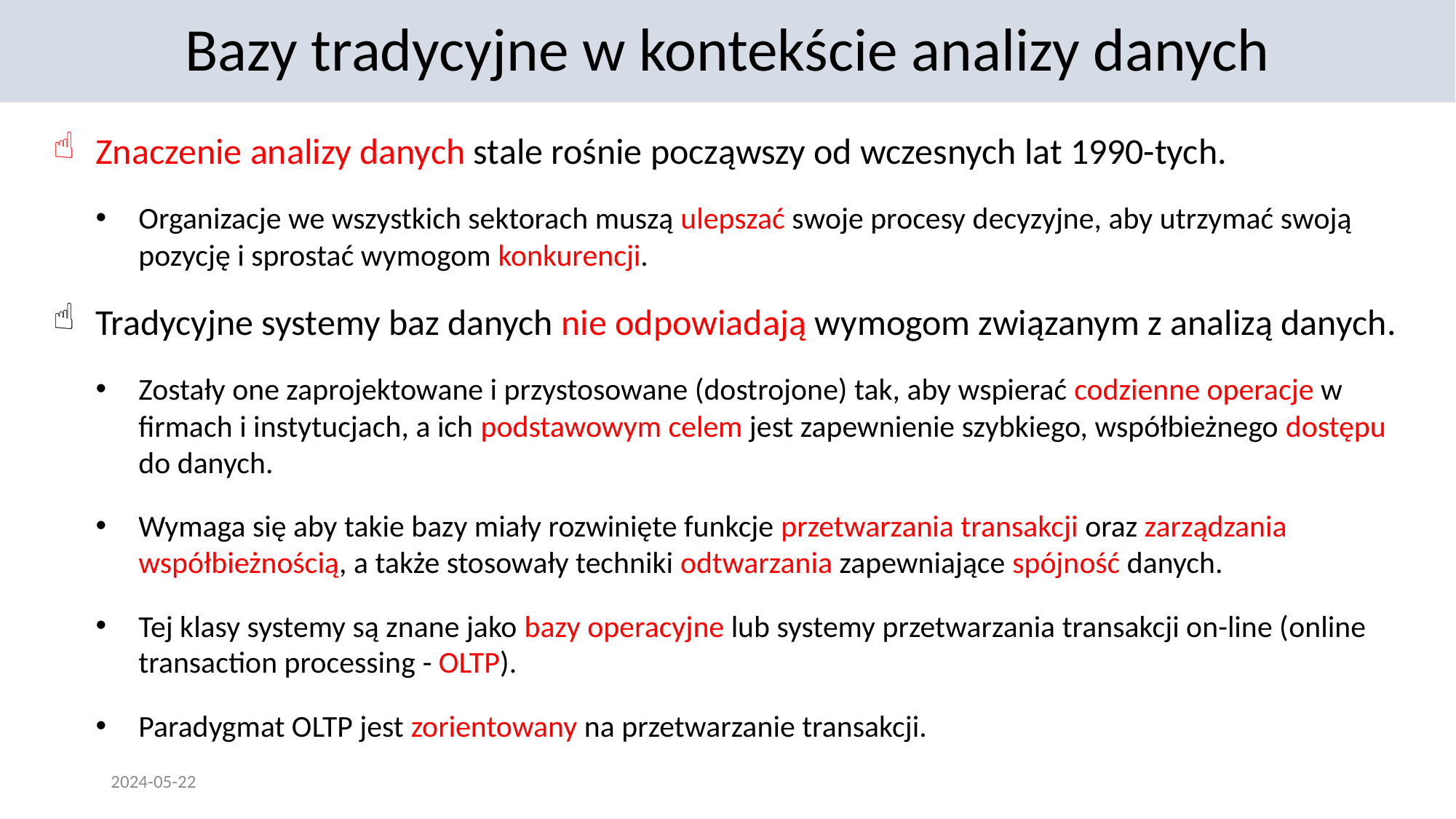

Bazy tradycyjne w kontekście analizy danych
Znaczenie analizy danych stale rośnie począwszy od wczesnych lat 1990-tych.
Organizacje we wszystkich sektorach muszą ulepszać swoje procesy decyzyjne, aby utrzymać swoją pozycję i sprostać wymogom konkurencji.
Tradycyjne systemy baz danych nie odpowiadają wymogom związanym z analizą danych.
Zostały one zaprojektowane i przystosowane (dostrojone) tak, aby wspierać codzienne operacje w firmach i instytucjach, a ich podstawowym celem jest zapewnienie szybkiego, współbieżnego dostępu do danych.
Wymaga się aby takie bazy miały rozwinięte funkcje przetwarzania transakcji oraz zarządzania współbieżnością, a także stosowały techniki odtwarzania zapewniające spójność danych.
Tej klasy systemy są znane jako bazy operacyjne lub systemy przetwarzania transakcji on-line (online transaction processing - OLTP).
Paradygmat OLTP jest zorientowany na przetwarzanie transakcji.
2024-05-22